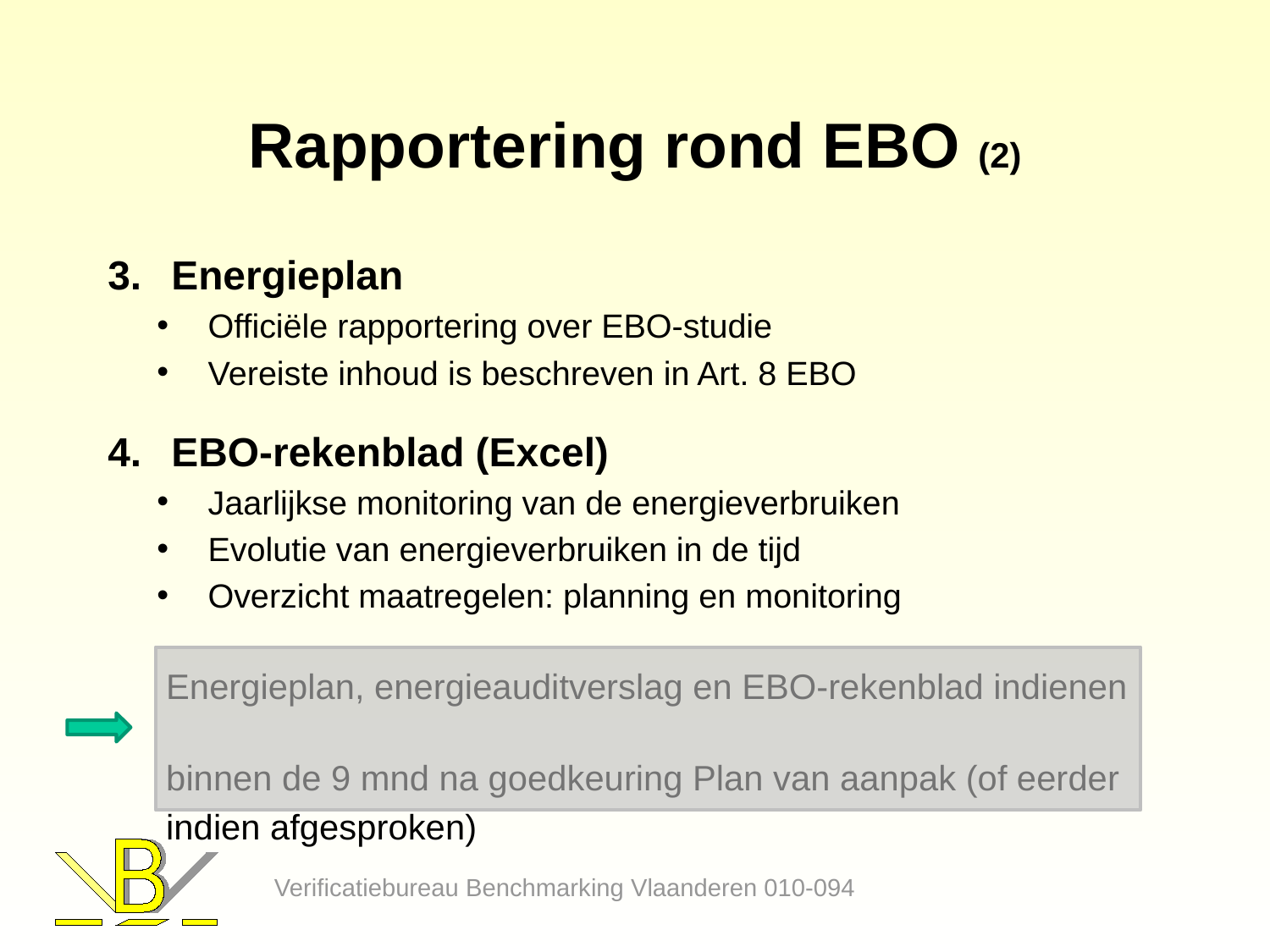

# Rapportering rond EBO (2)
Energieplan
Officiële rapportering over EBO-studie
Vereiste inhoud is beschreven in Art. 8 EBO

EBO-rekenblad (Excel)
Jaarlijkse monitoring van de energieverbruiken
Evolutie van energieverbruiken in de tijd
Overzicht maatregelen: planning en monitoring

      Energieplan, energieauditverslag en EBO-rekenblad indienen
      binnen de 9 mnd na goedkeuring Plan van aanpak (of eerder
      indien afgesproken)

Verificatiebureau Benchmarking Vlaanderen 010-094